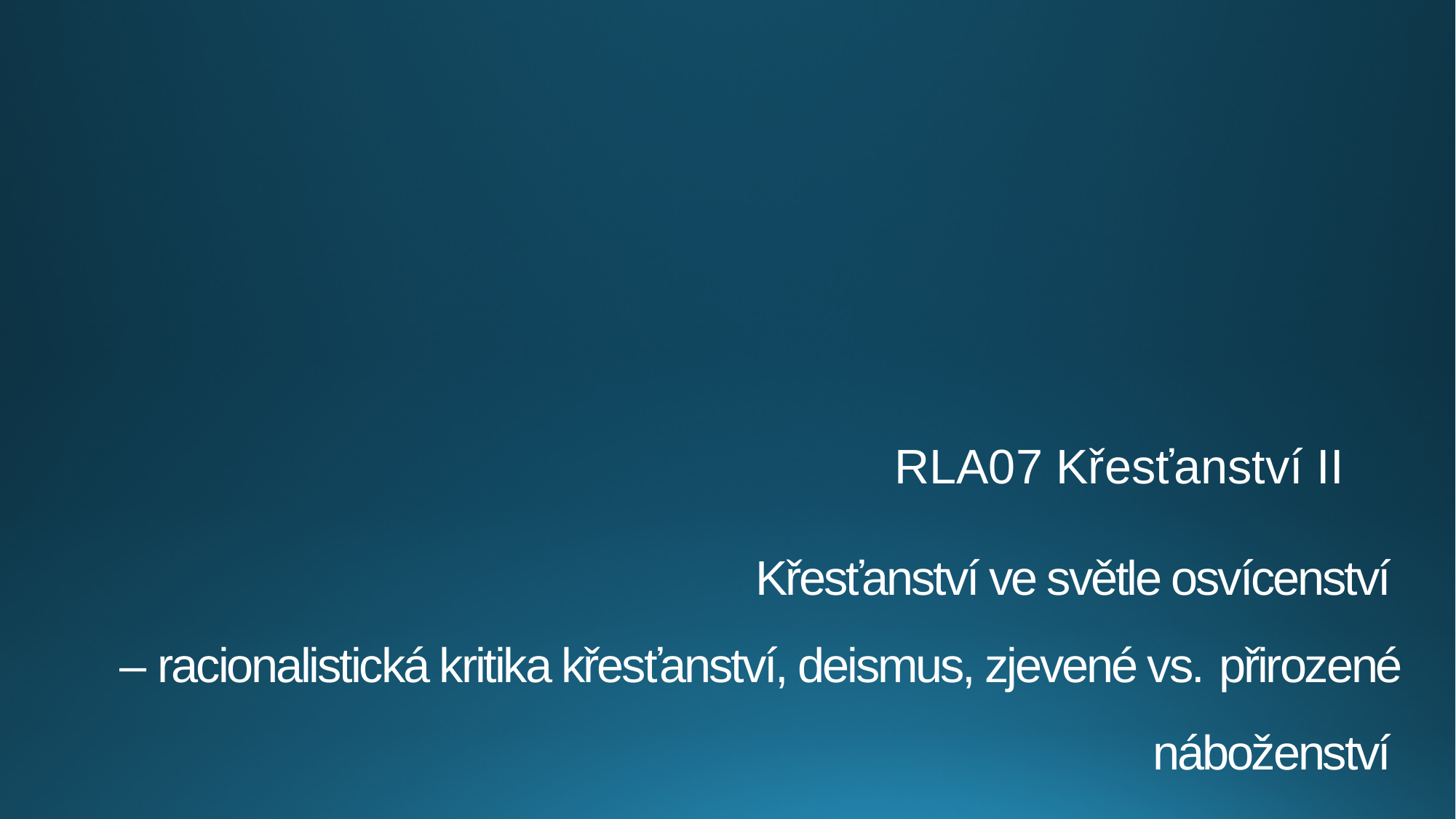

RLA07 Křesťanství II
# Křesťanství ve světle osvícenství – racionalistická kritika křesťanství, deismus, zjevené vs. přirozené náboženství